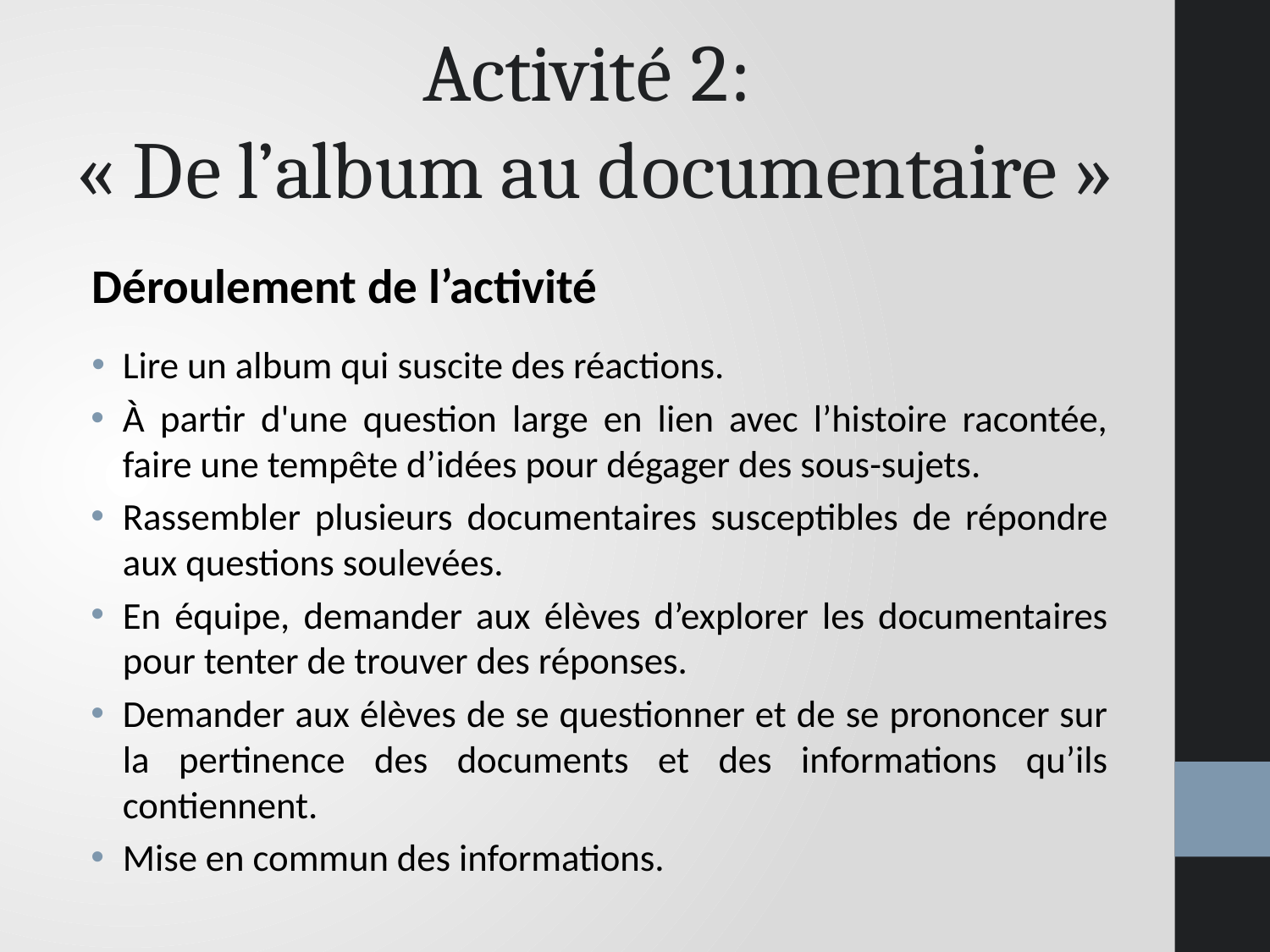

# Activité 2: « De l’album au documentaire »

Déroulement de l’activité
Lire un album qui suscite des réactions.
À partir d'une question large en lien avec l’histoire racontée, faire une tempête d’idées pour dégager des sous-sujets.
Rassembler plusieurs documentaires susceptibles de répondre aux questions soulevées.
En équipe, demander aux élèves d’explorer les documentaires pour tenter de trouver des réponses.
Demander aux élèves de se questionner et de se prononcer sur la pertinence des documents et des informations qu’ils contiennent.
Mise en commun des informations.